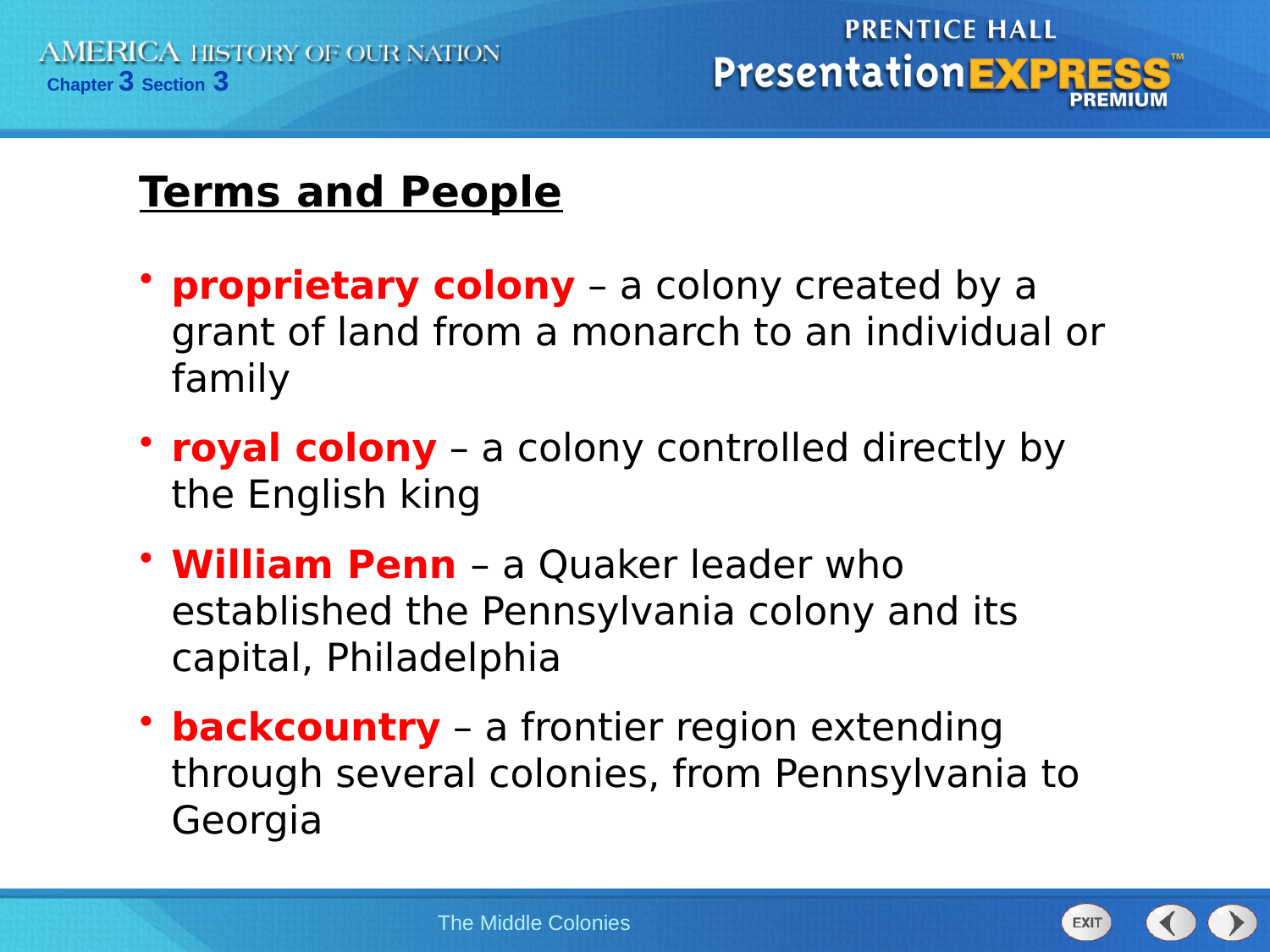

Terms and People
proprietary colony – a colony created by a grant of land from a monarch to an individual or family
royal colony – a colony controlled directly by the English king
William Penn – a Quaker leader who established the Pennsylvania colony and its capital, Philadelphia
backcountry – a frontier region extending through several colonies, from Pennsylvania to Georgia